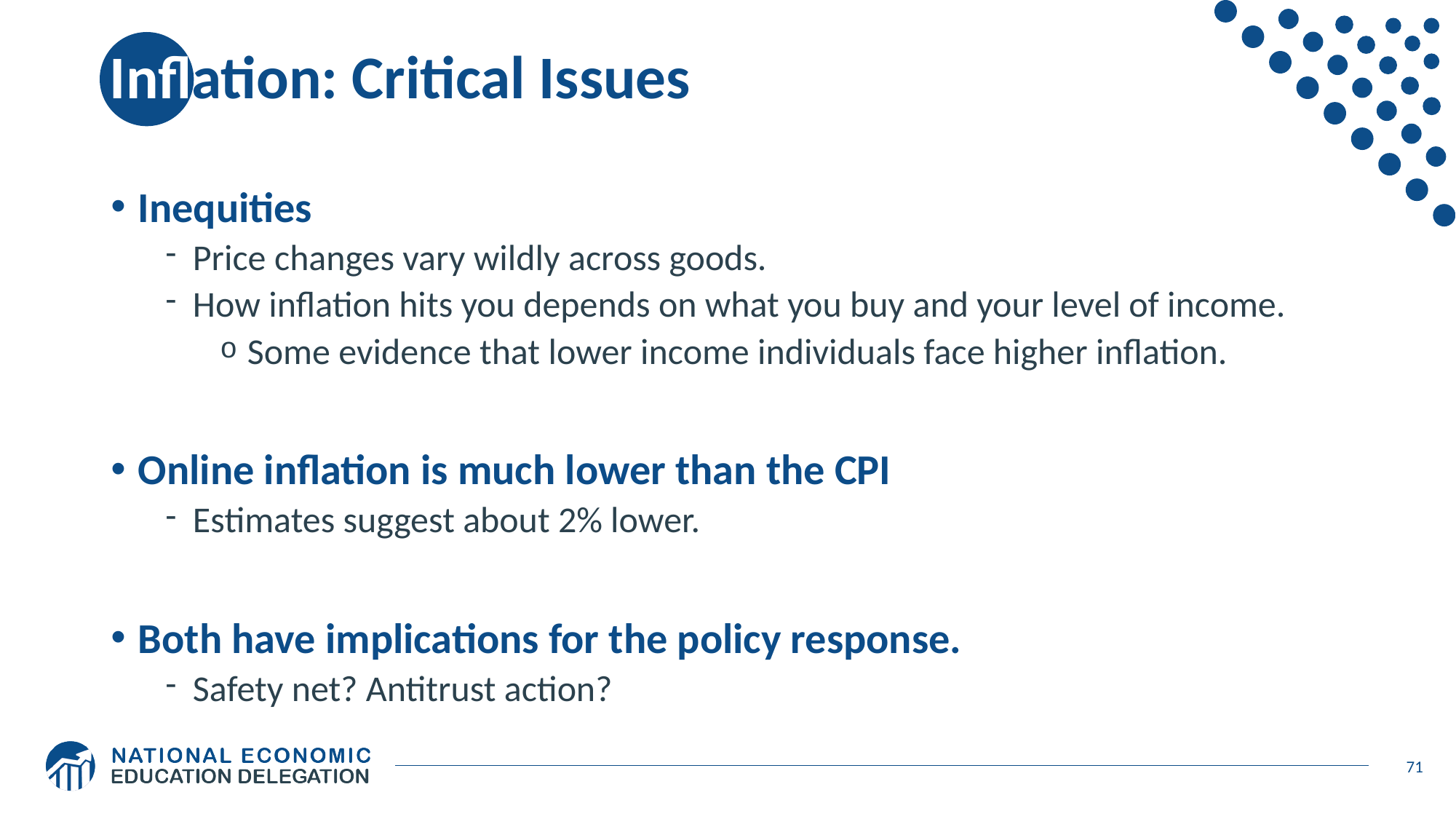

# Inflation: Critical Issues
Inequities
Price changes vary wildly across goods.
How inflation hits you depends on what you buy and your level of income.
Some evidence that lower income individuals face higher inflation.

Online inflation is much lower than the CPI
Estimates suggest about 2% lower.

Both have implications for the policy response.
Safety net? Antitrust action?
71